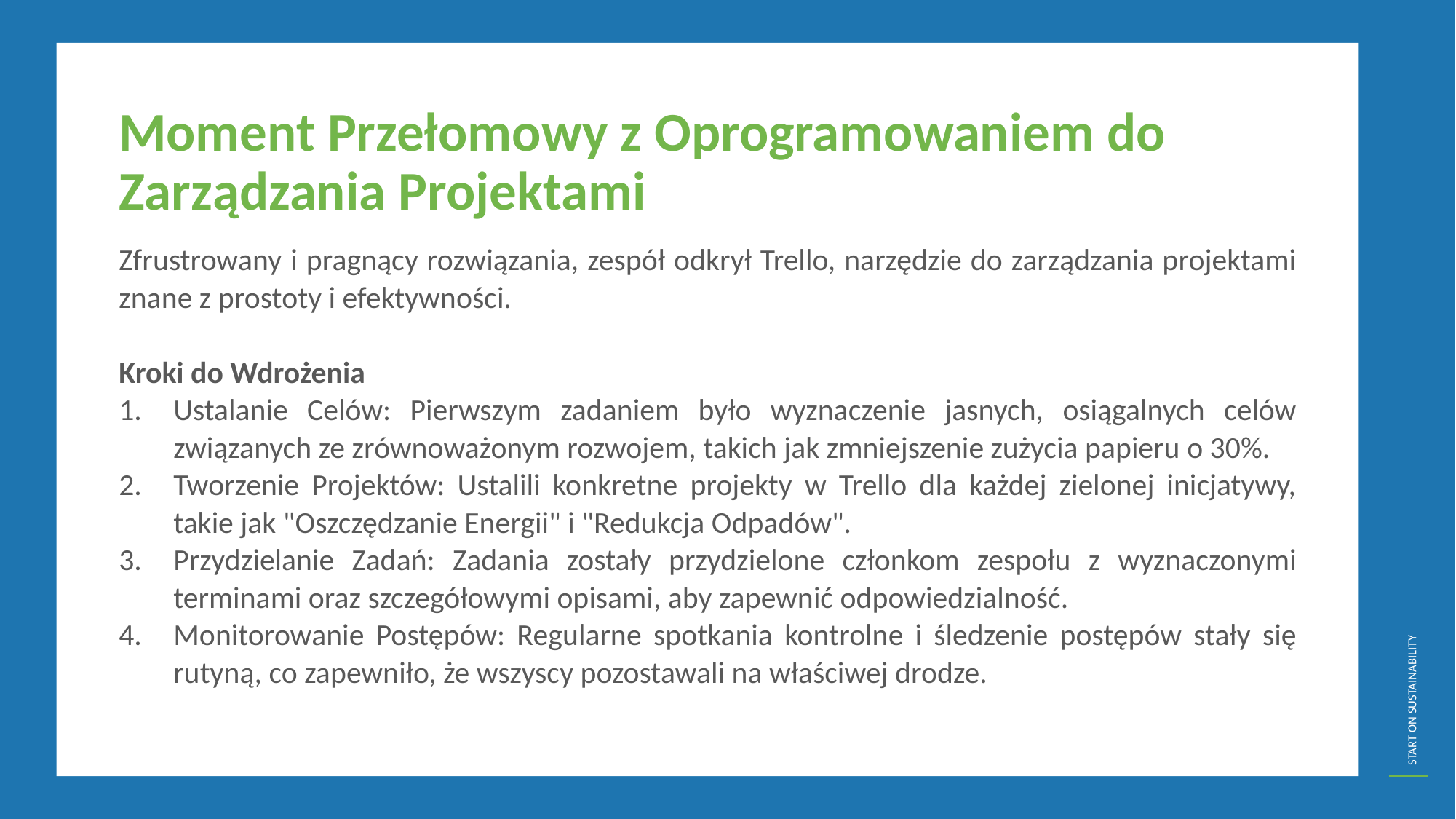

Moment Przełomowy z Oprogramowaniem do Zarządzania Projektami
Zfrustrowany i pragnący rozwiązania, zespół odkrył Trello, narzędzie do zarządzania projektami znane z prostoty i efektywności.

Kroki do Wdrożenia
Ustalanie Celów: Pierwszym zadaniem było wyznaczenie jasnych, osiągalnych celów związanych ze zrównoważonym rozwojem, takich jak zmniejszenie zużycia papieru o 30%.
Tworzenie Projektów: Ustalili konkretne projekty w Trello dla każdej zielonej inicjatywy, takie jak "Oszczędzanie Energii" i "Redukcja Odpadów".
Przydzielanie Zadań: Zadania zostały przydzielone członkom zespołu z wyznaczonymi terminami oraz szczegółowymi opisami, aby zapewnić odpowiedzialność.
Monitorowanie Postępów: Regularne spotkania kontrolne i śledzenie postępów stały się rutyną, co zapewniło, że wszyscy pozostawali na właściwej drodze.